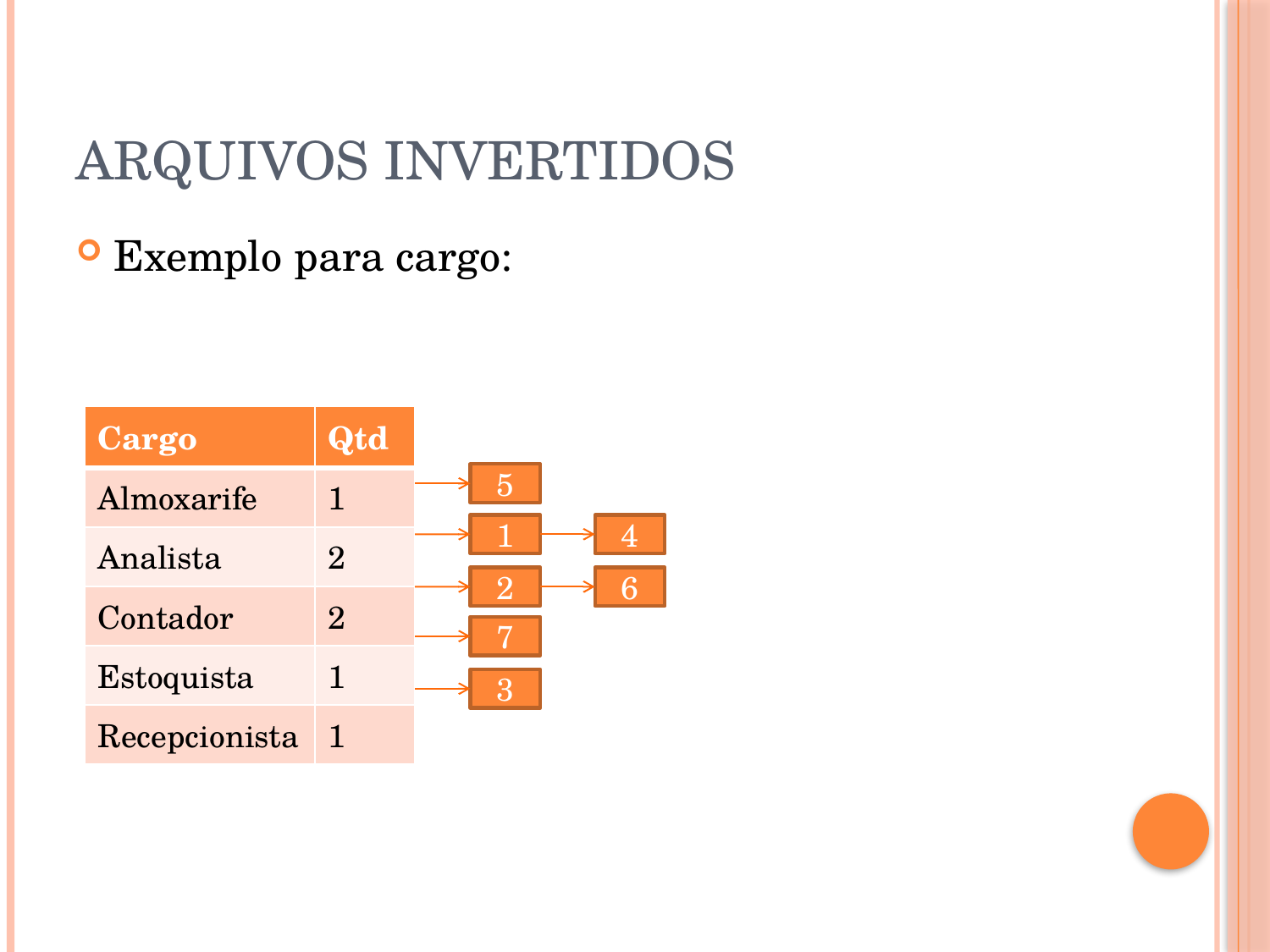

# Arquivos invertidos
Exemplo para cargo:
| Cargo | Qtd |
| --- | --- |
| Almoxarife | 1 |
| Analista | 2 |
| Contador | 2 |
| Estoquista | 1 |
| Recepcionista | 1 |
5
1
4
2
6
7
3